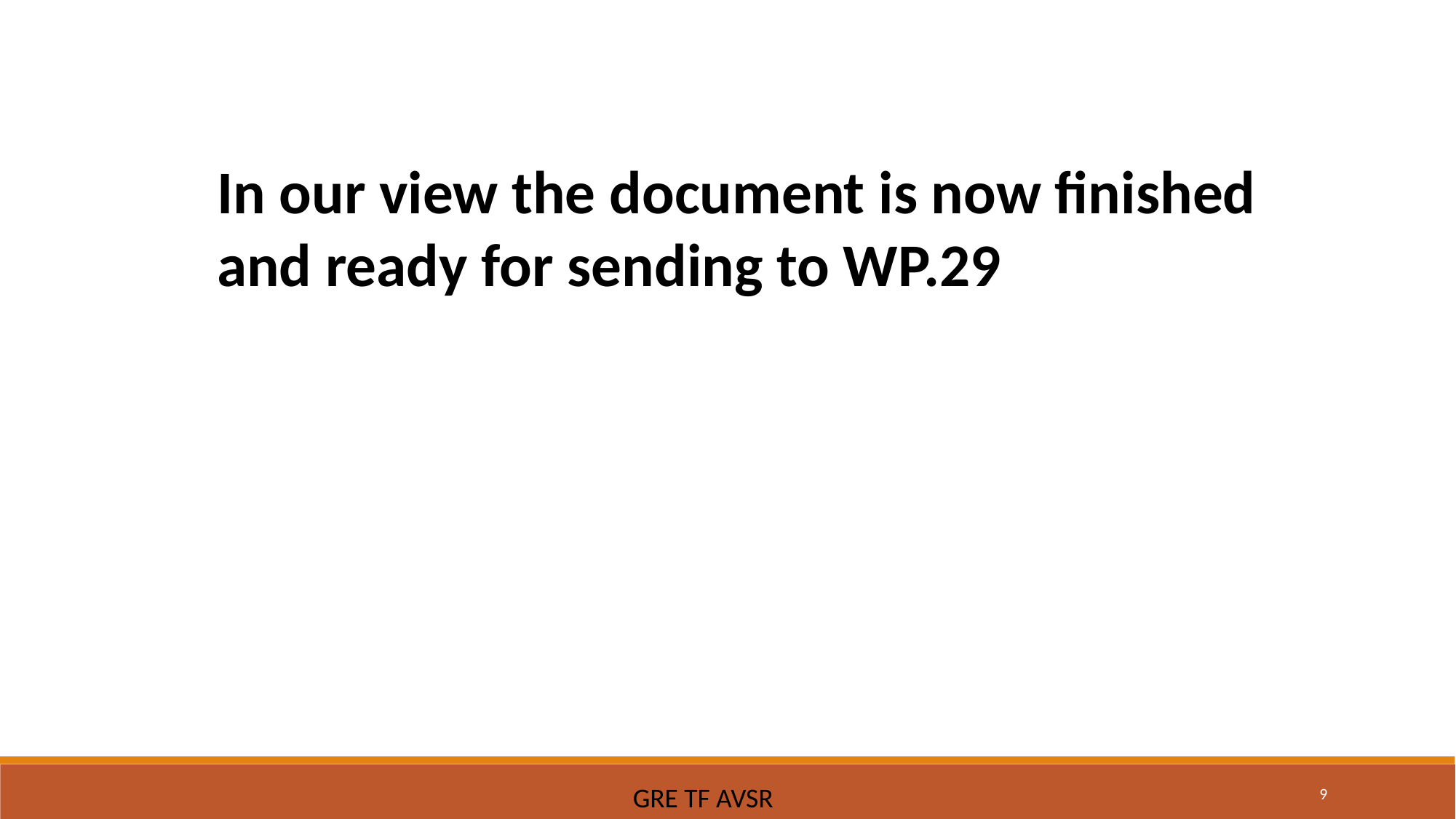

In our view the document is now finished and ready for sending to WP.29
9